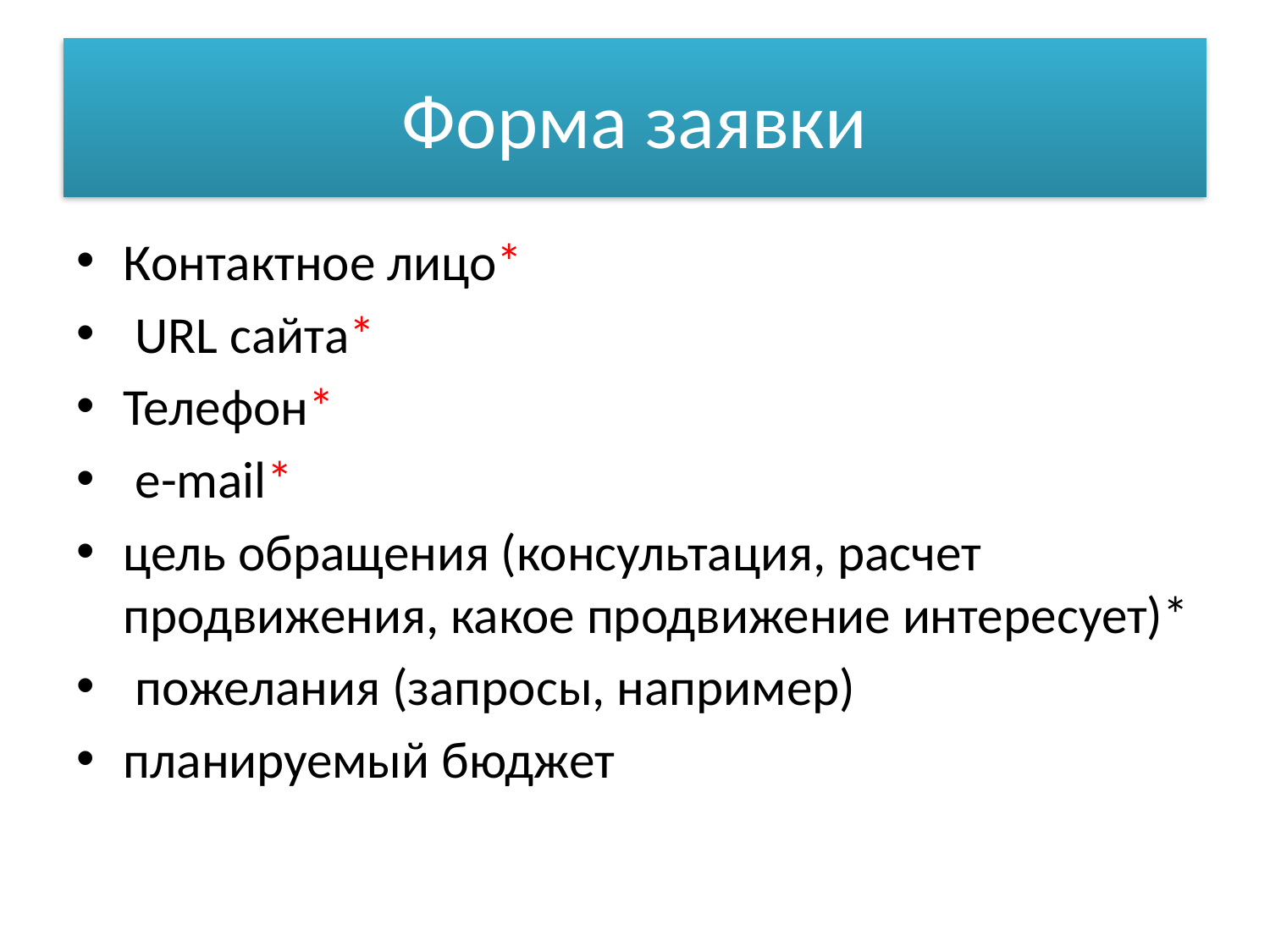

# Форма заявки
Контактное лицо*
 URL сайта*
Телефон*
 e-mail*
цель обращения (консультация, расчет продвижения, какое продвижение интересует)*
 пожелания (запросы, например)
планируемый бюджет